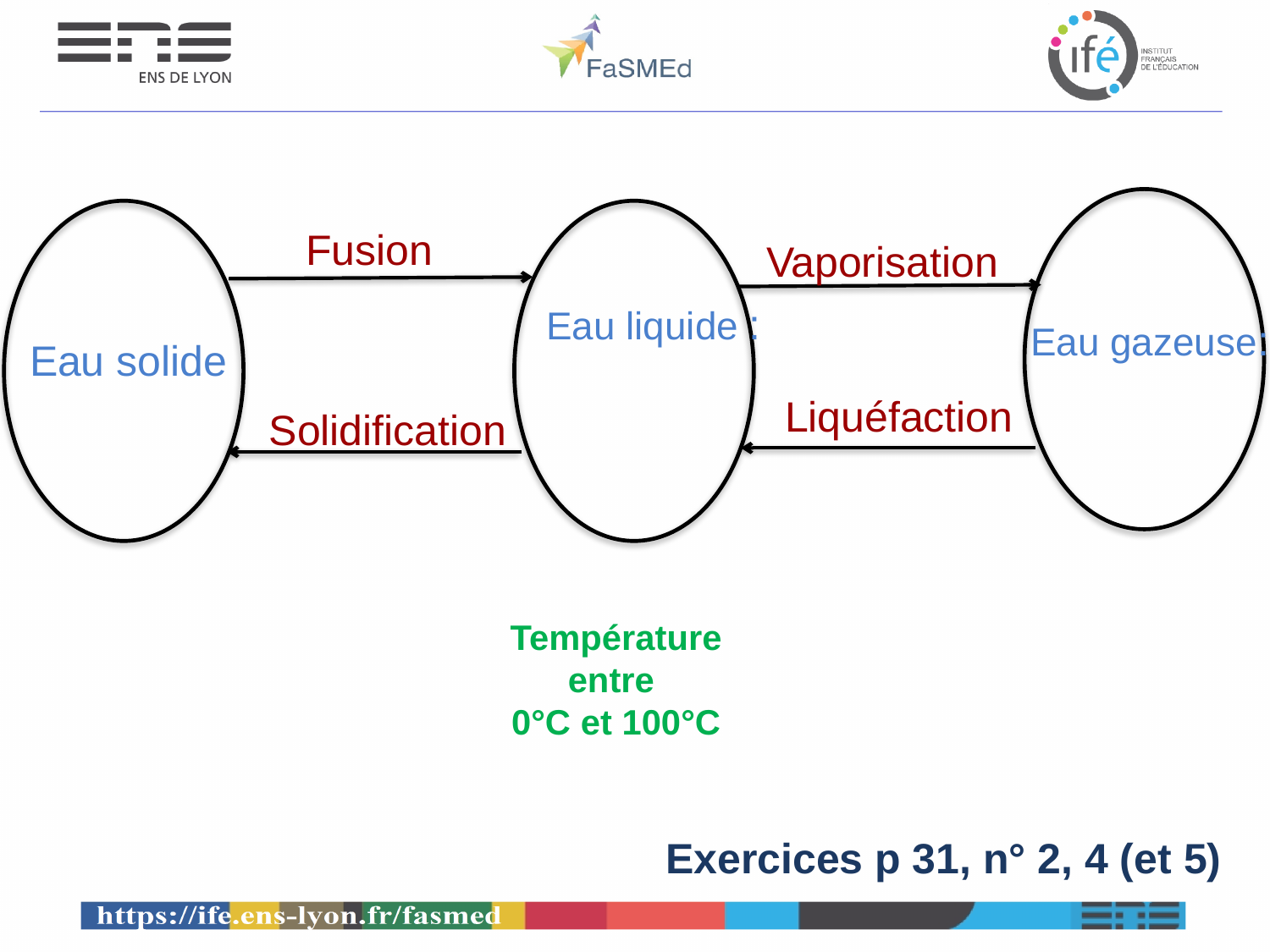

Fusion
Vaporisation
Eau liquide :
Eau gazeuse:
Eau solide
Liquéfaction
Solidification
Température entre
0°C et 100°C
Exercices p 31, n° 2, 4 (et 5)